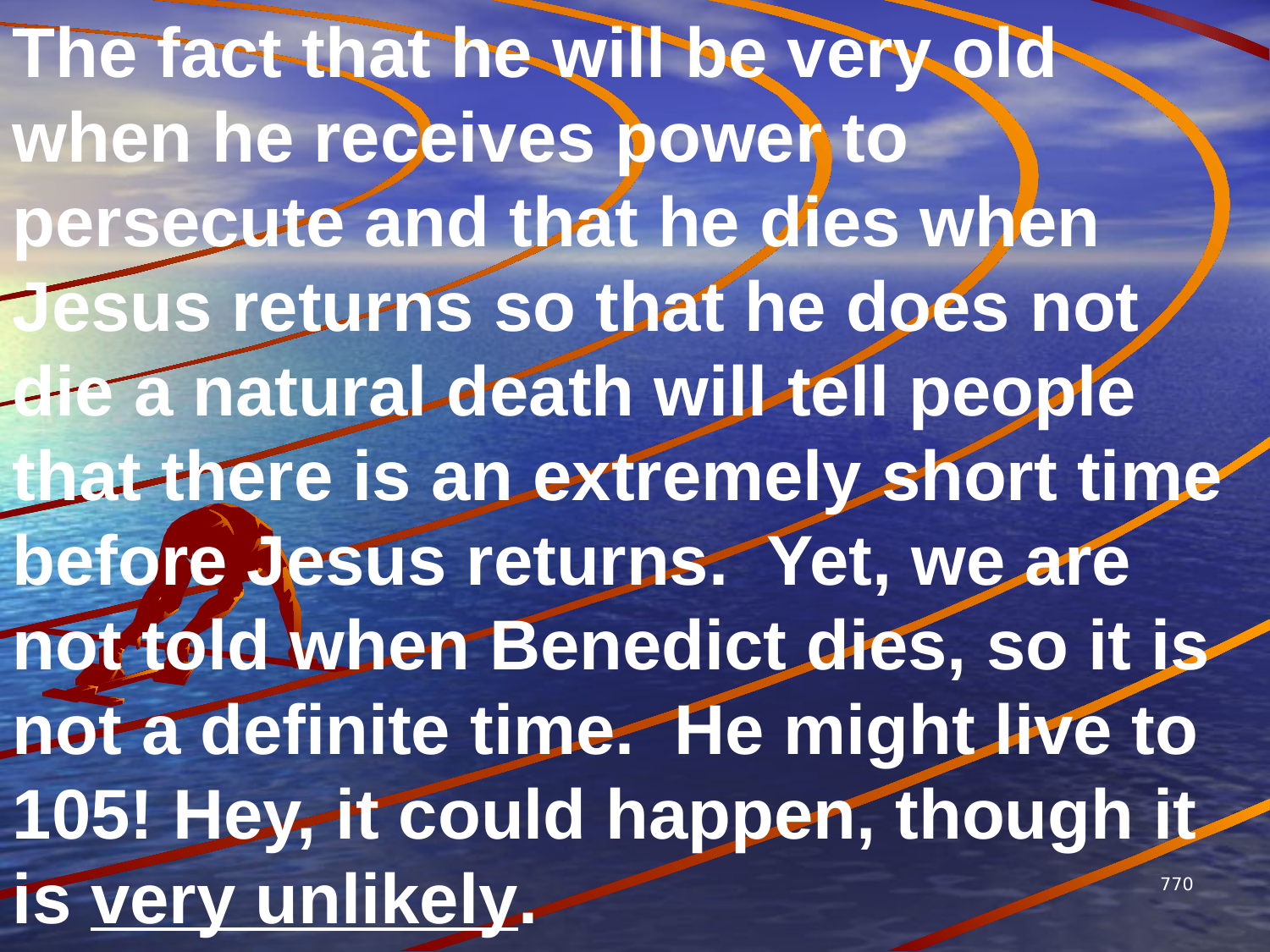

The fact that he will be very old when he receives power to persecute and that he dies when Jesus returns so that he does not die a natural death will tell people that there is an extremely short time before Jesus returns.  Yet, we are not told when Benedict dies, so it is not a definite time.  He might live to 105! Hey, it could happen, though it is very unlikely.
770